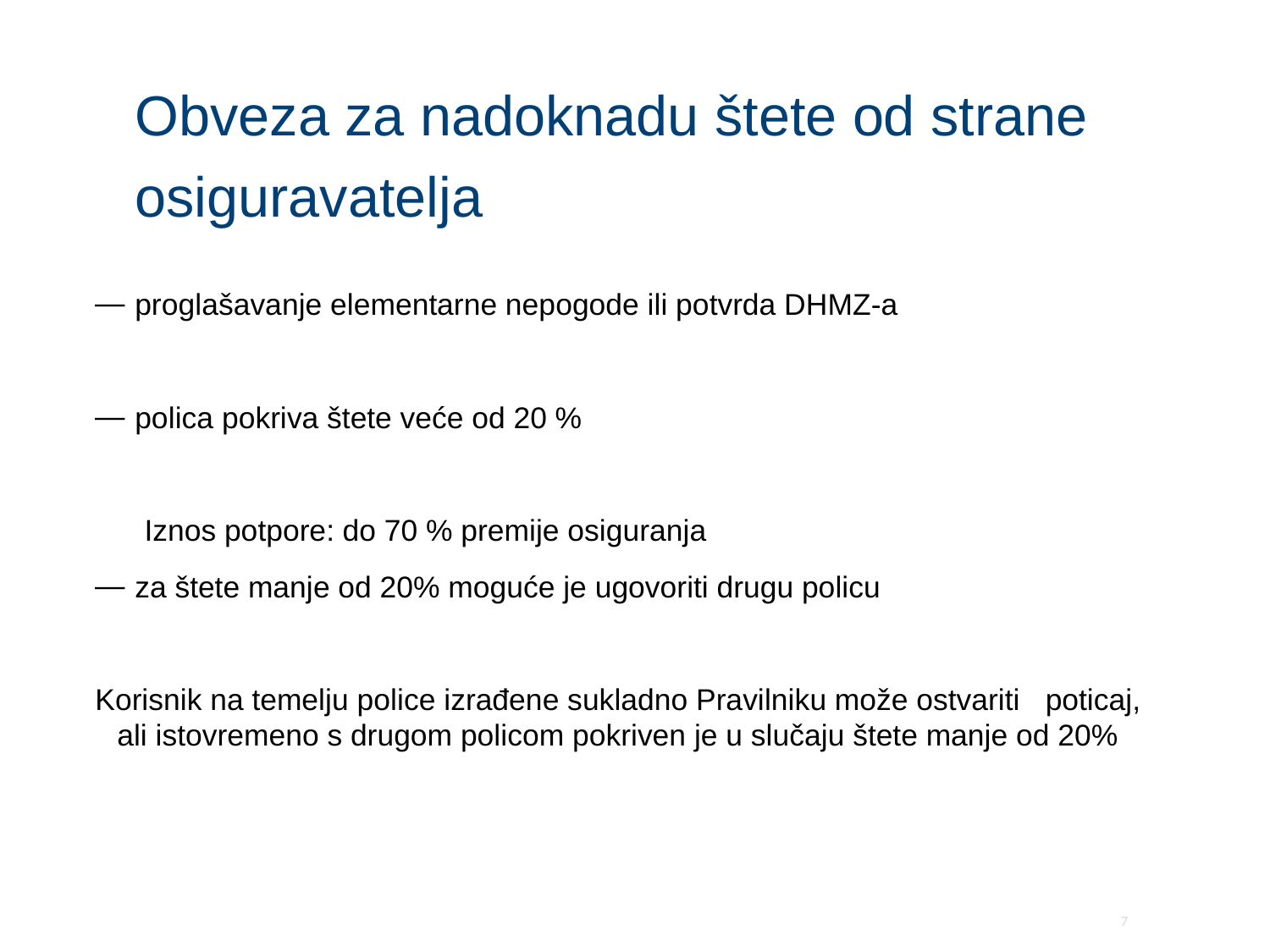

# Obveza za nadoknadu štete od strane osiguravatelja
proglašavanje elementarne nepogode ili potvrda DHMZ-a

polica pokriva štete veće od 20 %

      Iznos potpore: do 70 % premije osiguranja
za štete manje od 20% moguće je ugovoriti drugu policu

Korisnik na temelju police izrađene sukladno Pravilniku može ostvariti   poticaj, ali istovremeno s drugom policom pokriven je u slučaju štete manje od 20%

7